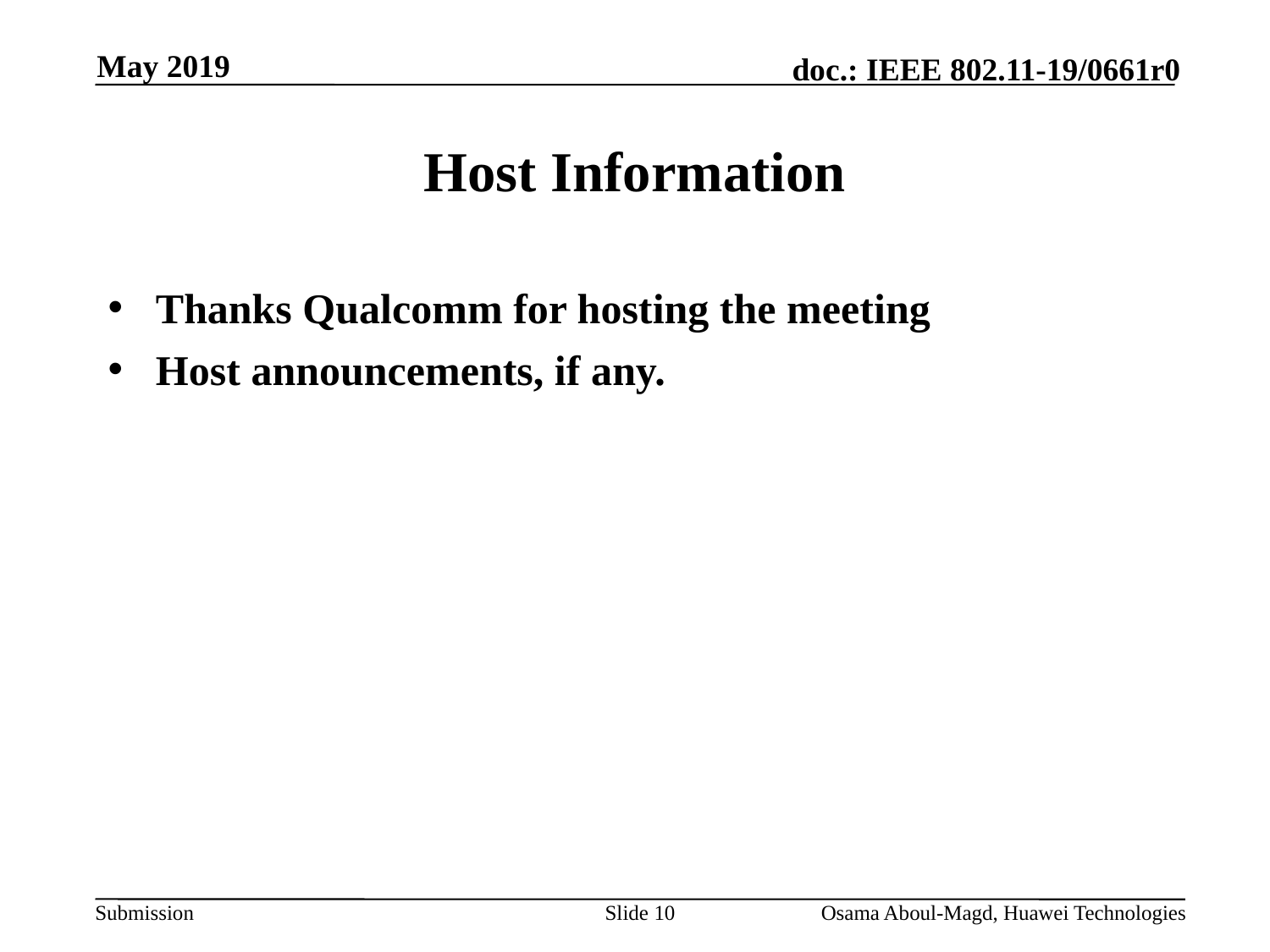

May 2019
# Host Information
Thanks Qualcomm for hosting the meeting
Host announcements, if any.

Slide 10
Osama Aboul-Magd, Huawei Technologies